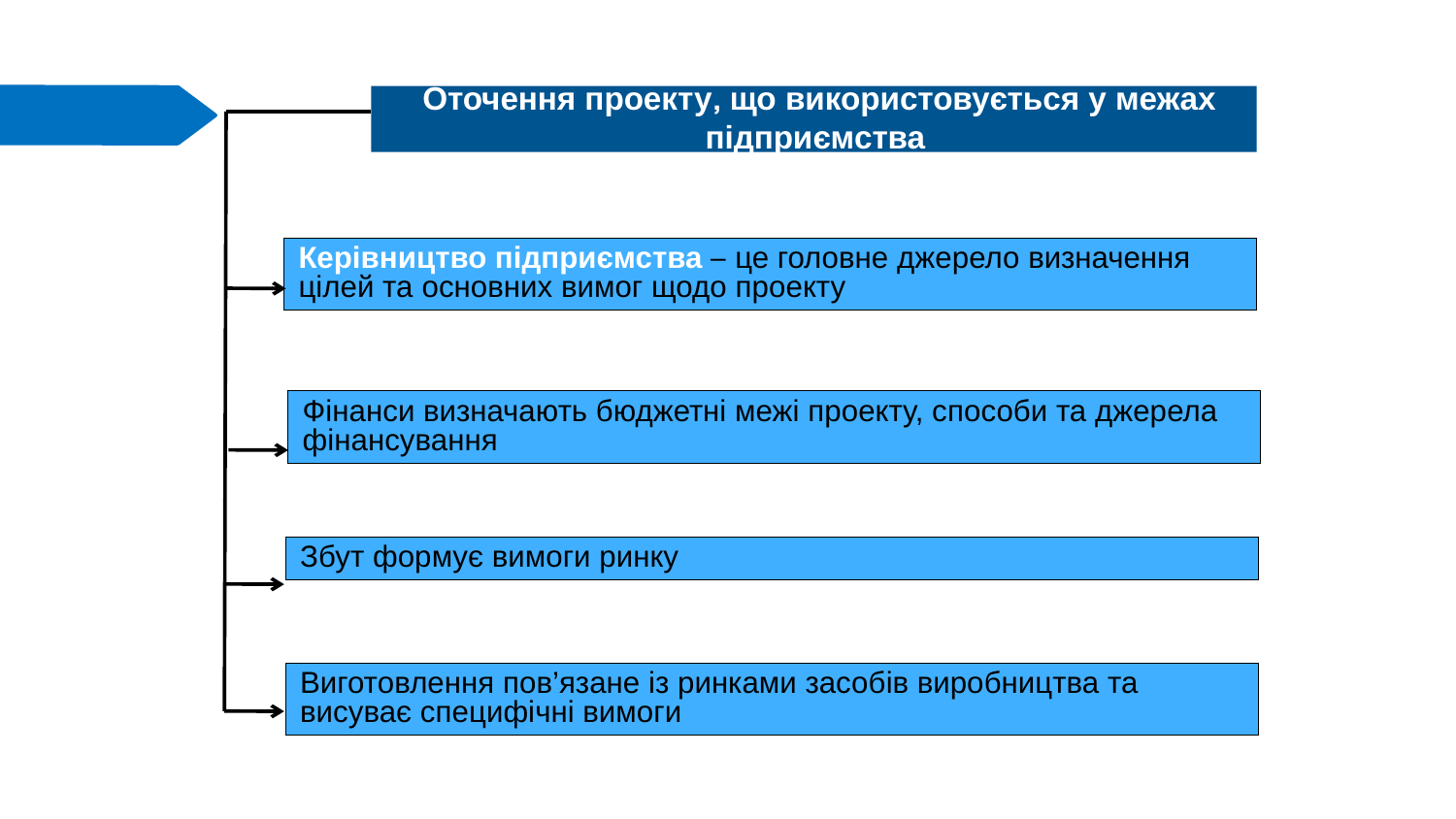

Оточення проекту, що використовується у межах підприємства

Керівництво підприємства – це головне джерело визначення цілей та основних вимог щодо проекту
Фінанси визначають бюджетні межі проекту, способи та джерела фінансування
Збут формує вимоги ринку
Виготовлення пов’язане із ринками засобів виробництва та висуває специфічні вимоги